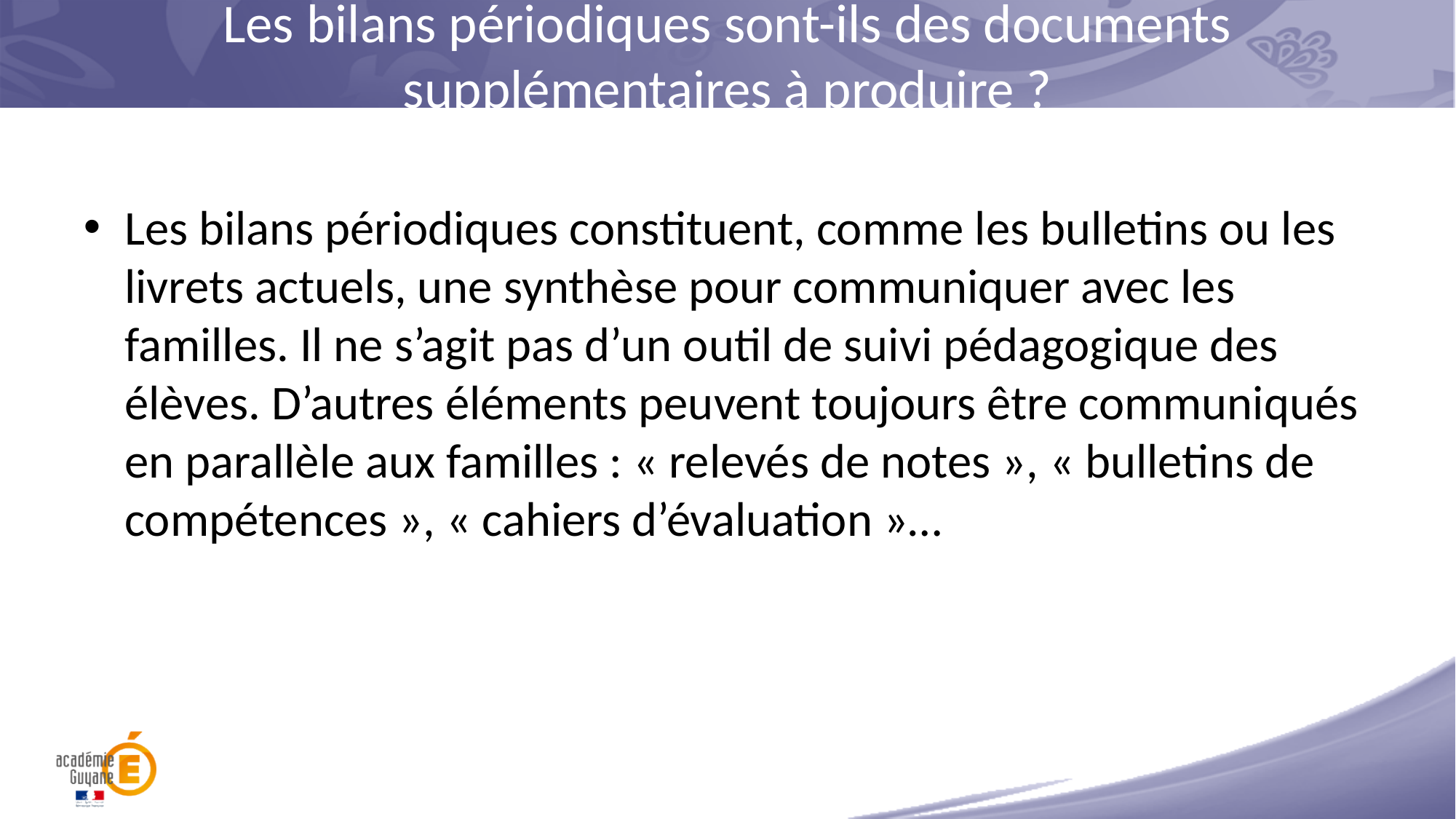

# Les bilans périodiques sont-ils des documents supplémentaires à produire ?
Les bilans périodiques constituent, comme les bulletins ou les livrets actuels, une synthèse pour communiquer avec les familles. Il ne s’agit pas d’un outil de suivi pédagogique des élèves. D’autres éléments peuvent toujours être communiqués en parallèle aux familles : « relevés de notes », « bulletins de compétences », « cahiers d’évaluation »…